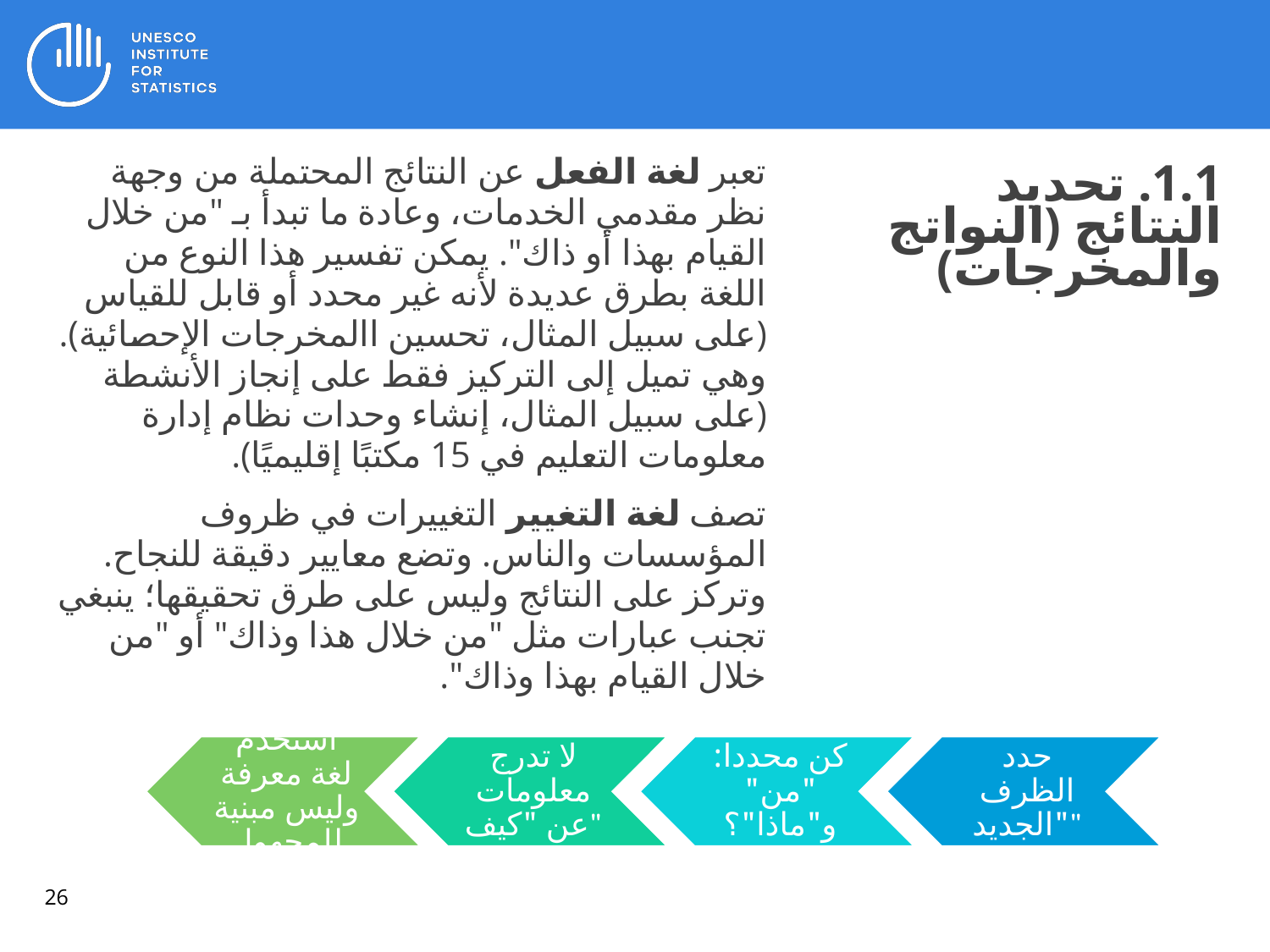

تعبر لغة الفعل عن النتائج المحتملة من وجهة نظر مقدمي الخدمات، وعادة ما تبدأ بـ "من خلال القيام بهذا أو ذاك". يمكن تفسير هذا النوع من اللغة بطرق عديدة لأنه غير محدد أو قابل للقياس (على سبيل المثال، تحسين االمخرجات الإحصائية). وهي تميل إلى التركيز فقط على إنجاز الأنشطة (على سبيل المثال، إنشاء وحدات نظام إدارة معلومات التعليم في 15 مكتبًا إقليميًا).
تصف لغة التغيير التغييرات في ظروف المؤسسات والناس. وتضع معايير دقيقة للنجاح. وتركز على النتائج وليس على طرق تحقيقها؛ ينبغي تجنب عبارات مثل "من خلال هذا وذاك" أو "من خلال القيام بهذا وذاك".

1.1. تحديد النتائج (النواتج والمخرجات)
حدد الظرف "الجديد"
كن محددا: "من" و"ماذا"؟
لا تدرج معلومات عن "كيف"
استخدم لغة معرفة وليس مبنية للمجهول